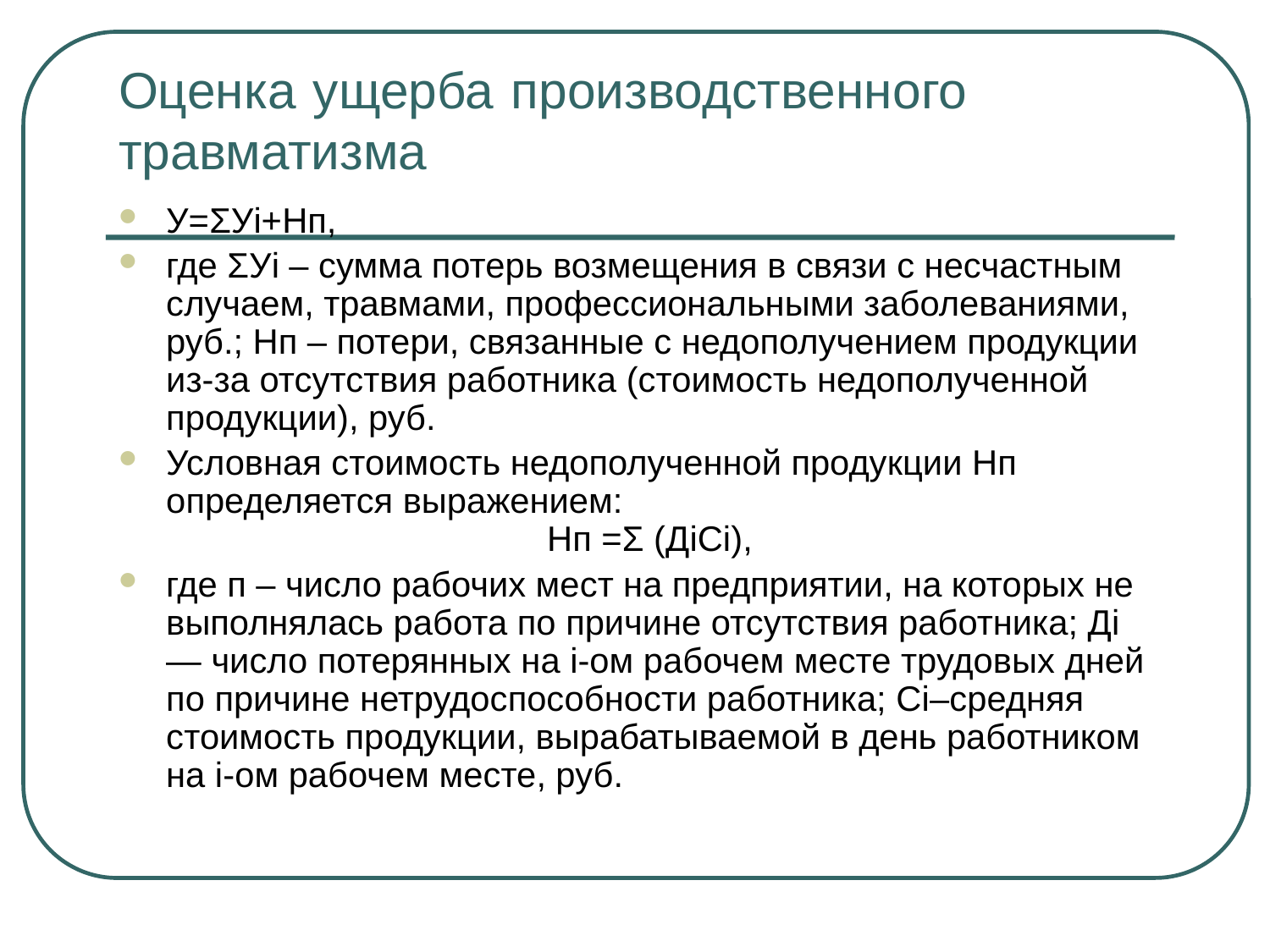

# Оценка ущерба производственного травматизма
У=ΣУi+Нп,
где ΣУi – сумма потерь возмещения в связи с несчастным случаем, травмами, профессиональными заболеваниями, руб.; Нп – потери, связанные с недополучением продукции из-за отсутствия работника (стоимость недополученной продукции), руб.
Условная стоимость недополученной продукции Нп определя­ется выражением:                                             			Нп =Σ (ДiСi),
где п – число рабочих мест на предприятии, на которых не выполнялась работа по причине отсутствия работника; Дi — число потерянных на i-ом рабочем месте трудовых дней по причине нетрудоспособности работника; Сi–средняя стоимость продукции, вырабатываемой в день работником на i-ом рабочем месте, руб.